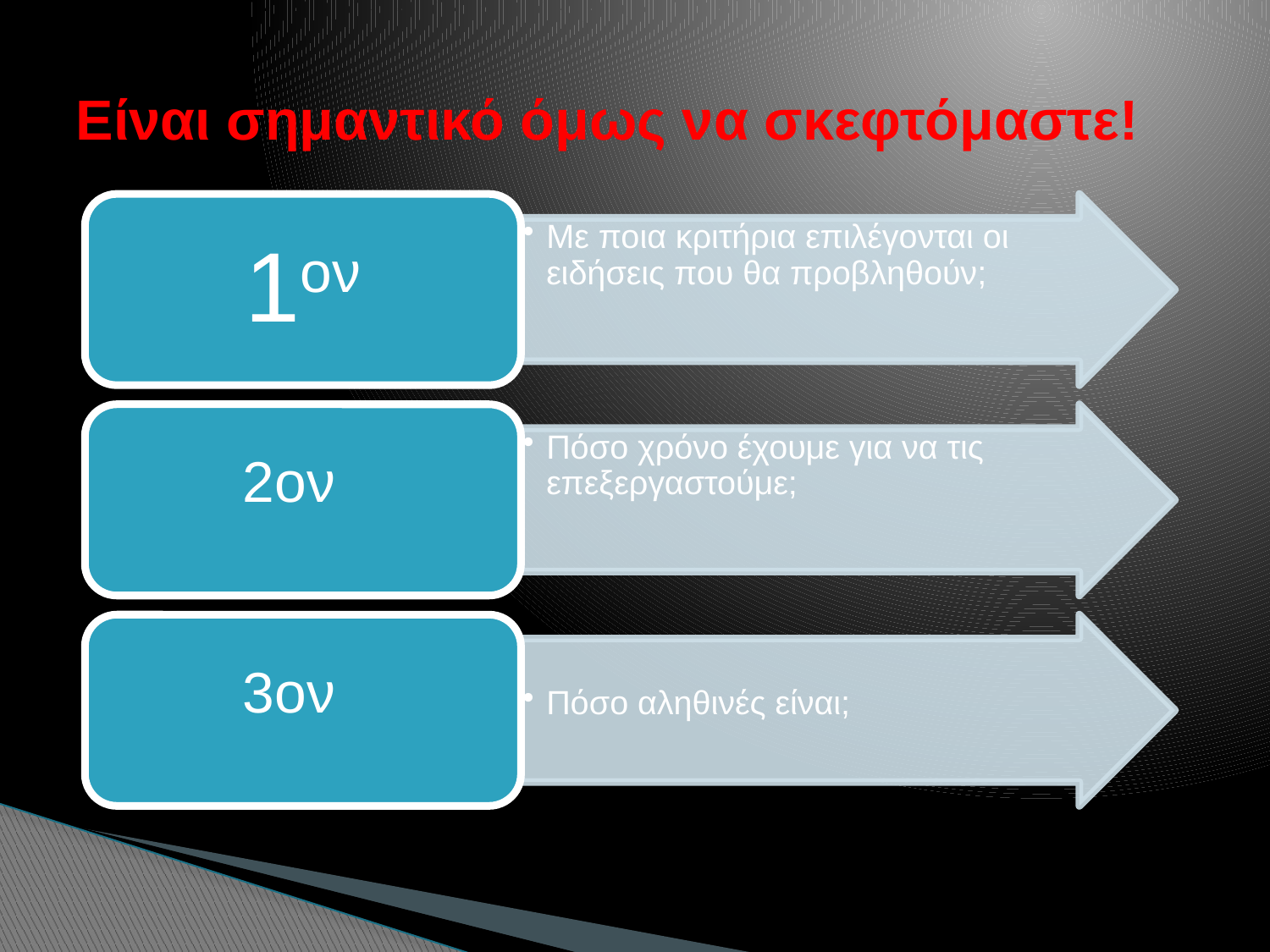

# Είναι σημαντικό όμως να σκεφτόμαστε!
Με ποια κριτήρια επιλέγονται οι ειδήσεις που θα προβληθούν;
1ον
Πόσο χρόνο έχουμε για να τις επεξεργαστούμε;
2ον

Πόσο αληθινές είναι;
3ον